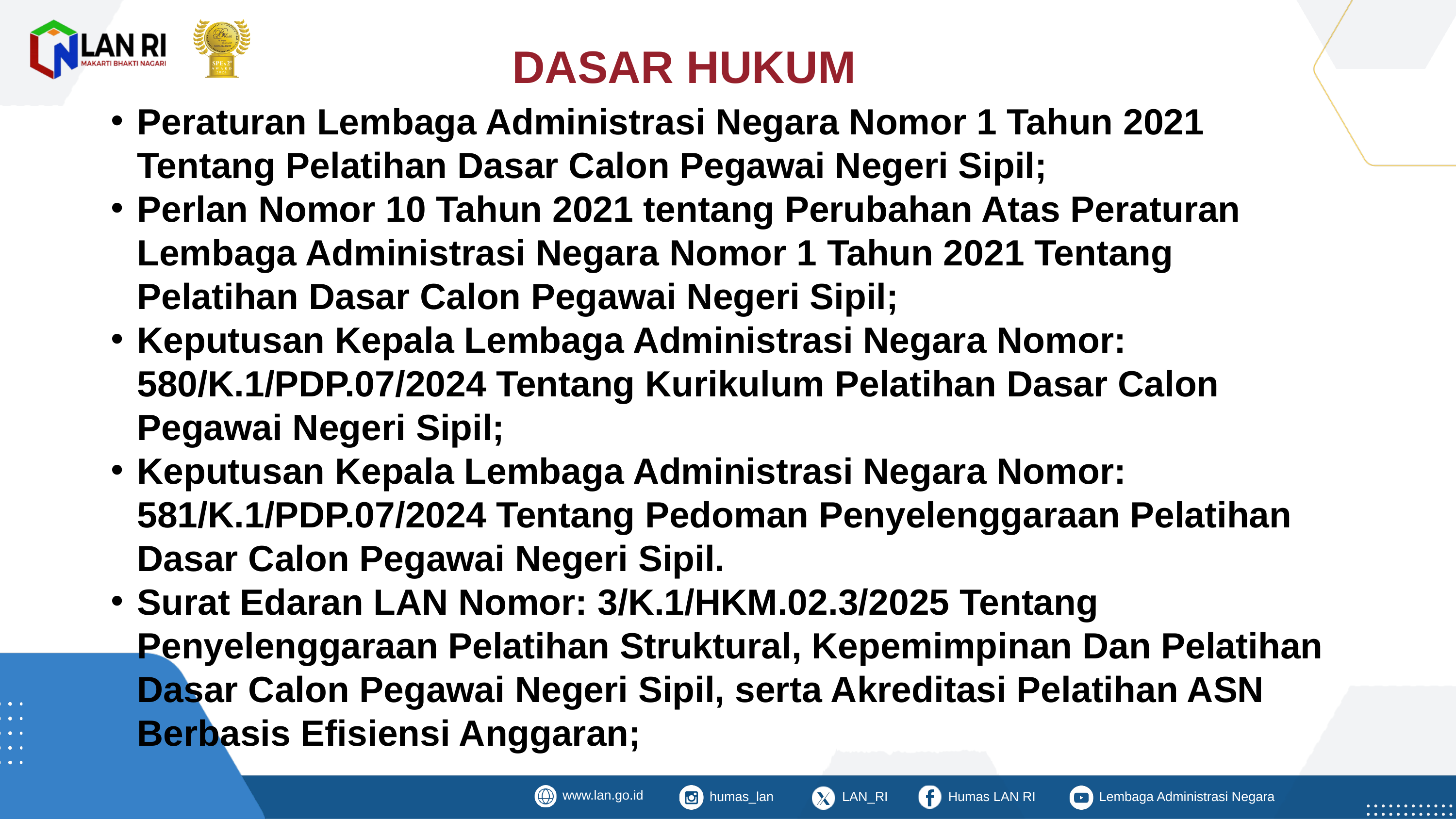

DASAR HUKUM

Peraturan Lembaga Administrasi Negara Nomor 1 Tahun 2021 Tentang Pelatihan Dasar Calon Pegawai Negeri Sipil;
Perlan Nomor 10 Tahun 2021 tentang Perubahan Atas Peraturan Lembaga Administrasi Negara Nomor 1 Tahun 2021 Tentang Pelatihan Dasar Calon Pegawai Negeri Sipil;
Keputusan Kepala Lembaga Administrasi Negara Nomor: 580/K.1/PDP.07/2024 Tentang Kurikulum Pelatihan Dasar Calon Pegawai Negeri Sipil;
Keputusan Kepala Lembaga Administrasi Negara Nomor: 581/K.1/PDP.07/2024 Tentang Pedoman Penyelenggaraan Pelatihan Dasar Calon Pegawai Negeri Sipil.
Surat Edaran LAN Nomor: 3/K.1/HKM.02.3/2025 Tentang  Penyelenggaraan Pelatihan Struktural, Kepemimpinan Dan Pelatihan Dasar Calon Pegawai Negeri Sipil, serta Akreditasi Pelatihan ASN Berbasis Efisiensi Anggaran;

www.lan.go.id

humas_lan

LAN_RI

Humas LAN RI

Lembaga Administrasi Negara